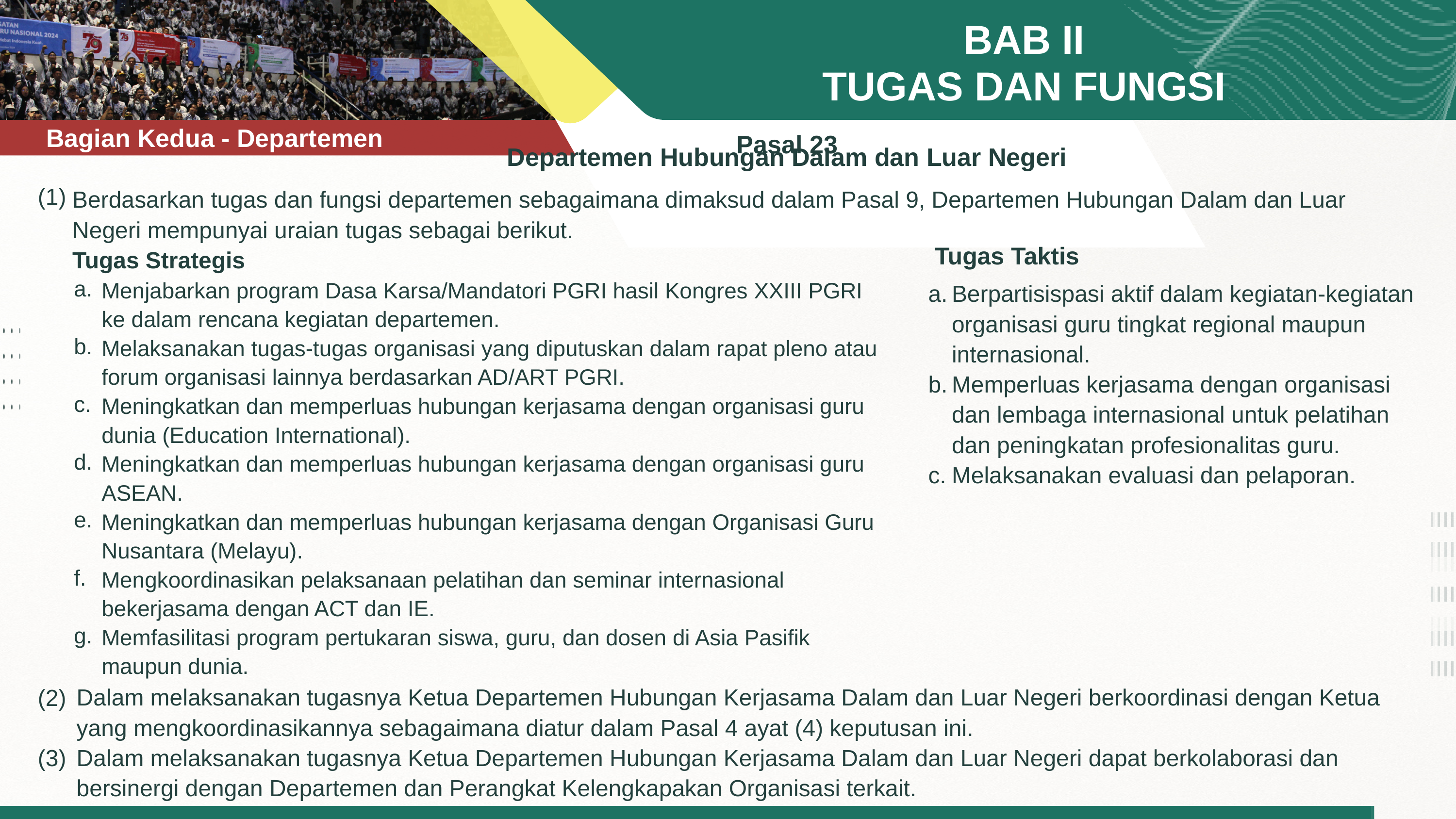

BAB II
TUGAS DAN FUNGSI
AGENDA
Pasal 23
Departemen Hubungan Dalam dan Luar Negeri
Bagian Kedua - Departemen
(1)

Berdasarkan tugas dan fungsi departemen sebagaimana dimaksud dalam Pasal 9, Departemen Hubungan Dalam dan Luar Negeri mempunyai uraian tugas sebagai berikut.
Tugas Strategis
Tugas Taktis
a.

b.

c.

d.

e.

f.

g.
Menjabarkan program Dasa Karsa/Mandatori PGRI hasil Kongres XXIII PGRI ke dalam rencana kegiatan departemen.
Melaksanakan tugas-tugas organisasi yang diputuskan dalam rapat pleno atau forum organisasi lainnya berdasarkan AD/ART PGRI.
Meningkatkan dan memperluas hubungan kerjasama dengan organisasi guru dunia (Education International).
Meningkatkan dan memperluas hubungan kerjasama dengan organisasi guru ASEAN.
Meningkatkan dan memperluas hubungan kerjasama dengan Organisasi Guru Nusantara (Melayu).
Mengkoordinasikan pelaksanaan pelatihan dan seminar internasional bekerjasama dengan ACT dan IE.
Memfasilitasi program pertukaran siswa, guru, dan dosen di Asia Pasifik maupun dunia.
a.

b.

c.
Berpartisispasi aktif dalam kegiatan-kegiatan organisasi guru tingkat regional maupun internasional.
Memperluas kerjasama dengan organisasi dan lembaga internasional untuk pelatihan dan peningkatan profesionalitas guru.
Melaksanakan evaluasi dan pelaporan.

Dalam melaksanakan tugasnya Ketua Departemen Hubungan Kerjasama Dalam dan Luar Negeri berkoordinasi dengan Ketua yang mengkoordinasikannya sebagaimana diatur dalam Pasal 4 ayat (4) keputusan ini.
Dalam melaksanakan tugasnya Ketua Departemen Hubungan Kerjasama Dalam dan Luar Negeri dapat berkolaborasi dan bersinergi dengan Departemen dan Perangkat Kelengkapakan Organisasi terkait.
(2)

(3)